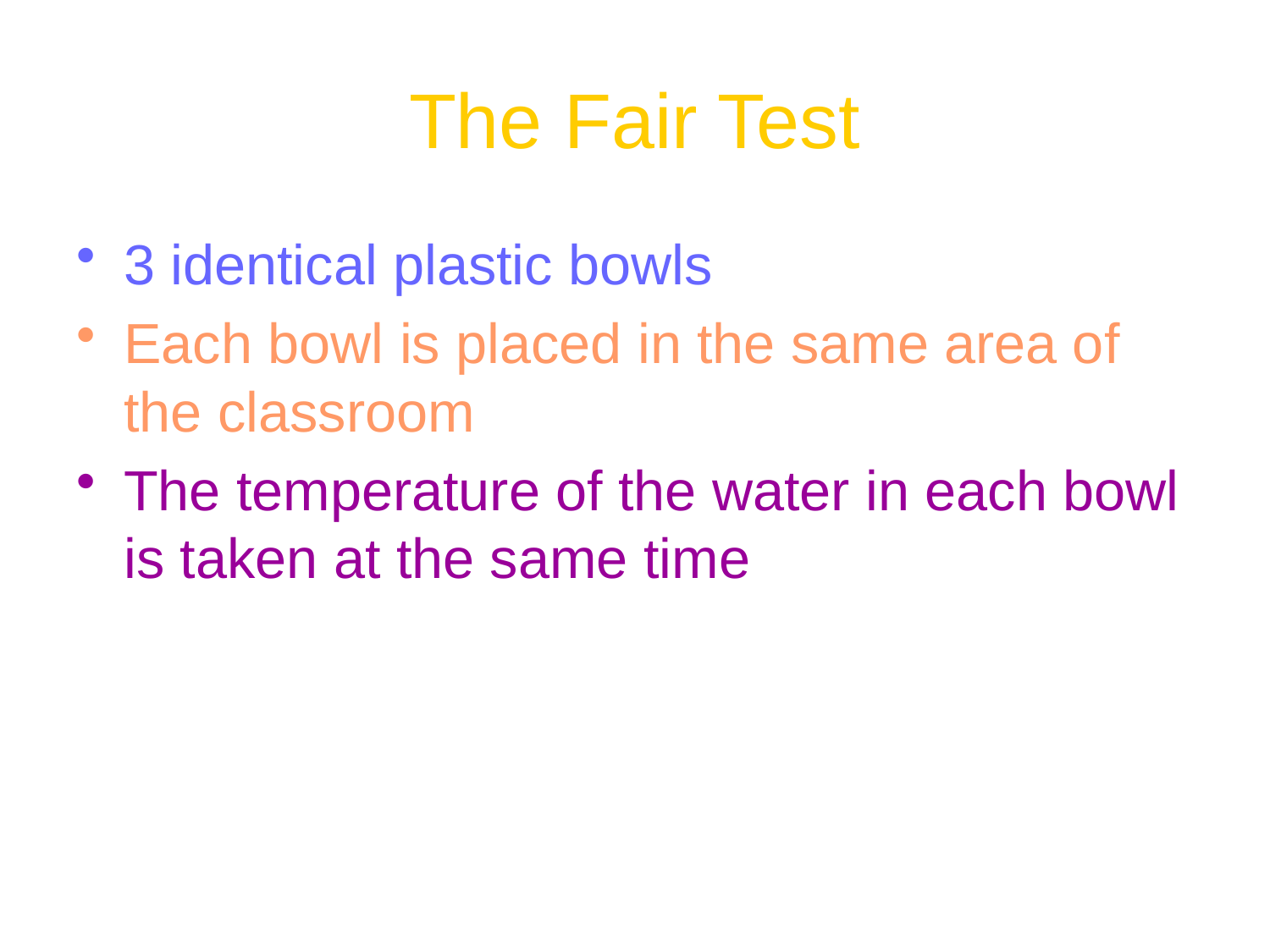

# The Fair Test
3 identical plastic bowls
Each bowl is placed in the same area of the classroom
The temperature of the water in each bowl is taken at the same time